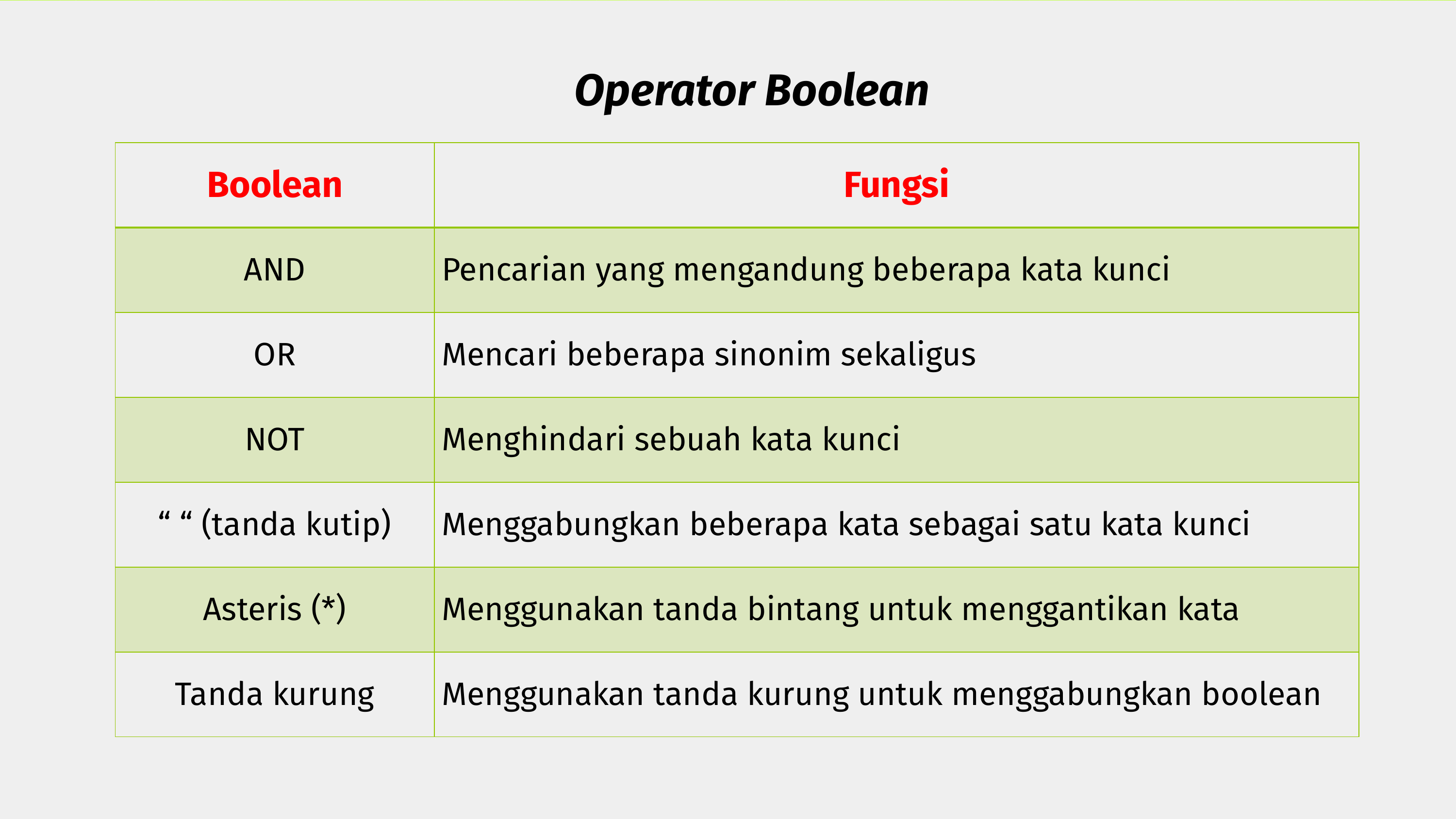

Operator Boolean
| Boolean | Fungsi |
| --- | --- |
| AND | Pencarian yang mengandung beberapa kata kunci |
| OR | Mencari beberapa sinonim sekaligus |
| NOT | Menghindari sebuah kata kunci |
| “ “ (tanda kutip) | Menggabungkan beberapa kata sebagai satu kata kunci |
| Asteris (\*) | Menggunakan tanda bintang untuk menggantikan kata |
| Tanda kurung | Menggunakan tanda kurung untuk menggabungkan boolean |